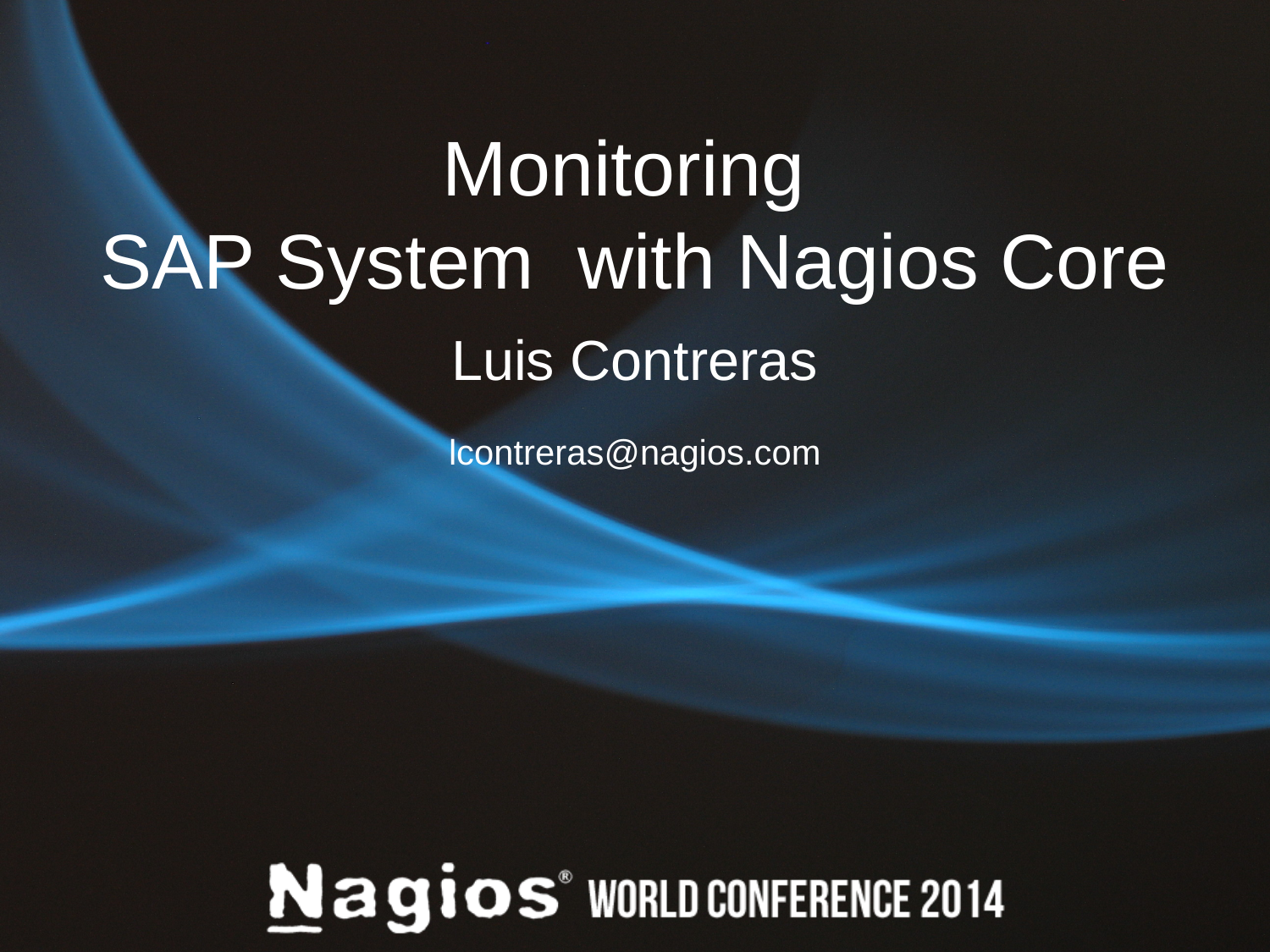

# Monitoring SAP System  with Nagios Core
Luis Contreras
lcontreras@nagios.com